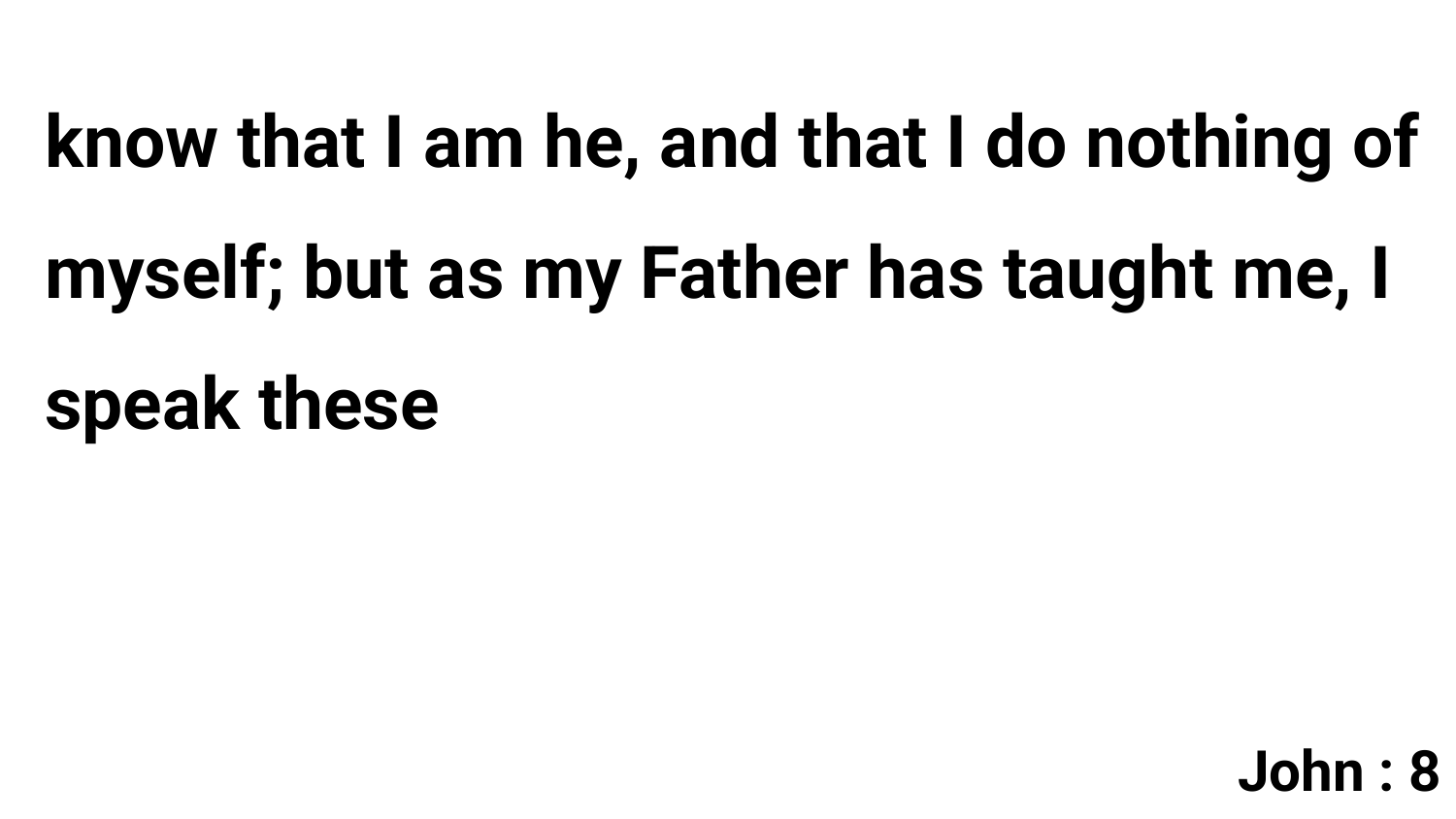

know that I am he, and that I do nothing of myself; but as my Father has taught me, I speak these
John : 8